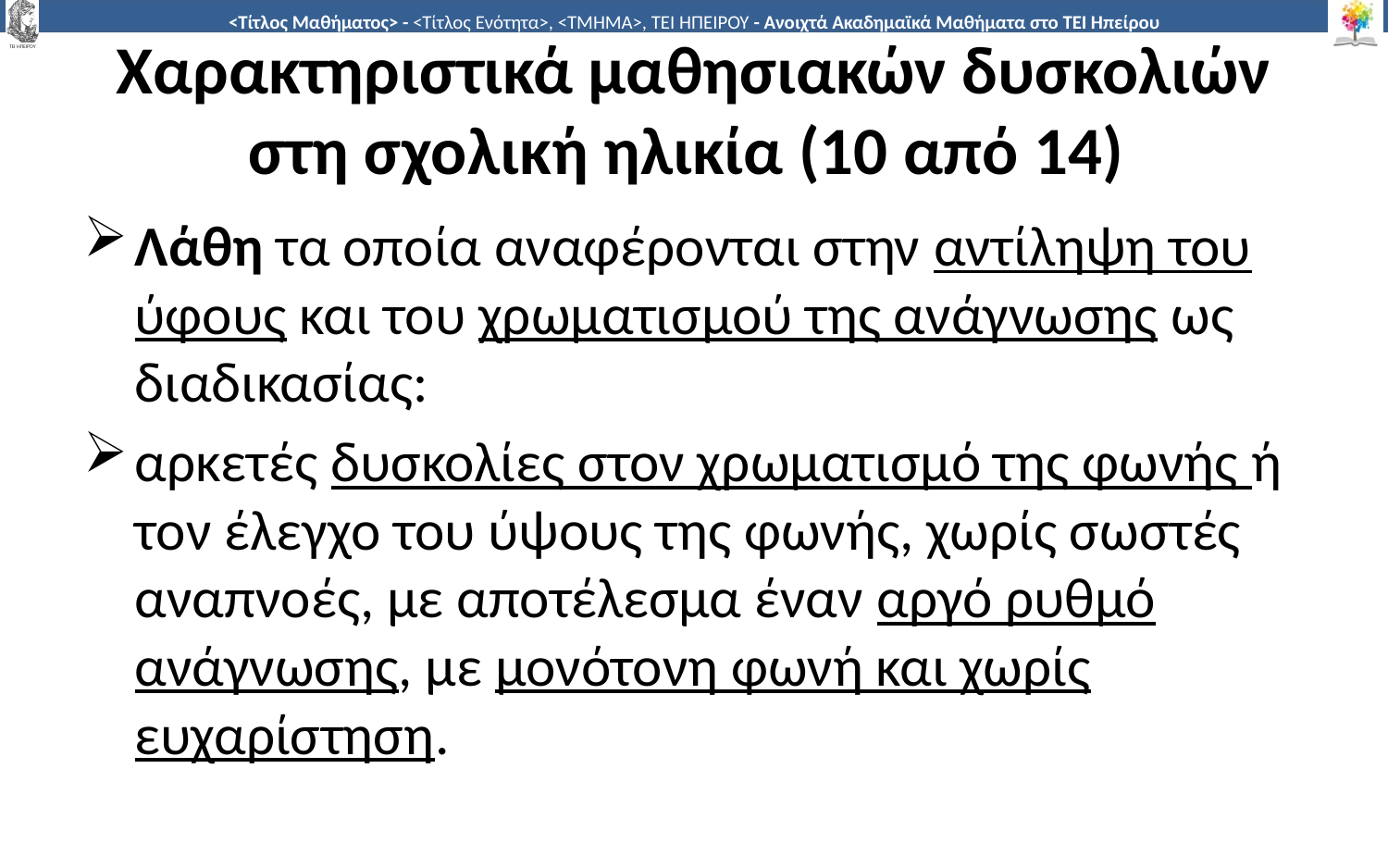

# Χαρακτηριστικά μαθησιακών δυσκολιών στη σχολική ηλικία (10 από 14)
Λάθη τα οποία αναφέρονται στην αντίληψη του ύφους και του χρωματισμού της ανάγνωσης ως διαδικασίας:
αρκετές δυσκολίες στον χρωματισμό της φωνής ή τον έλεγχο του ύψους της φωνής, χωρίς σωστές αναπνοές, με αποτέλεσμα έναν αργό ρυθμό ανάγνωσης, με μονότονη φωνή και χωρίς ευχαρίστηση.